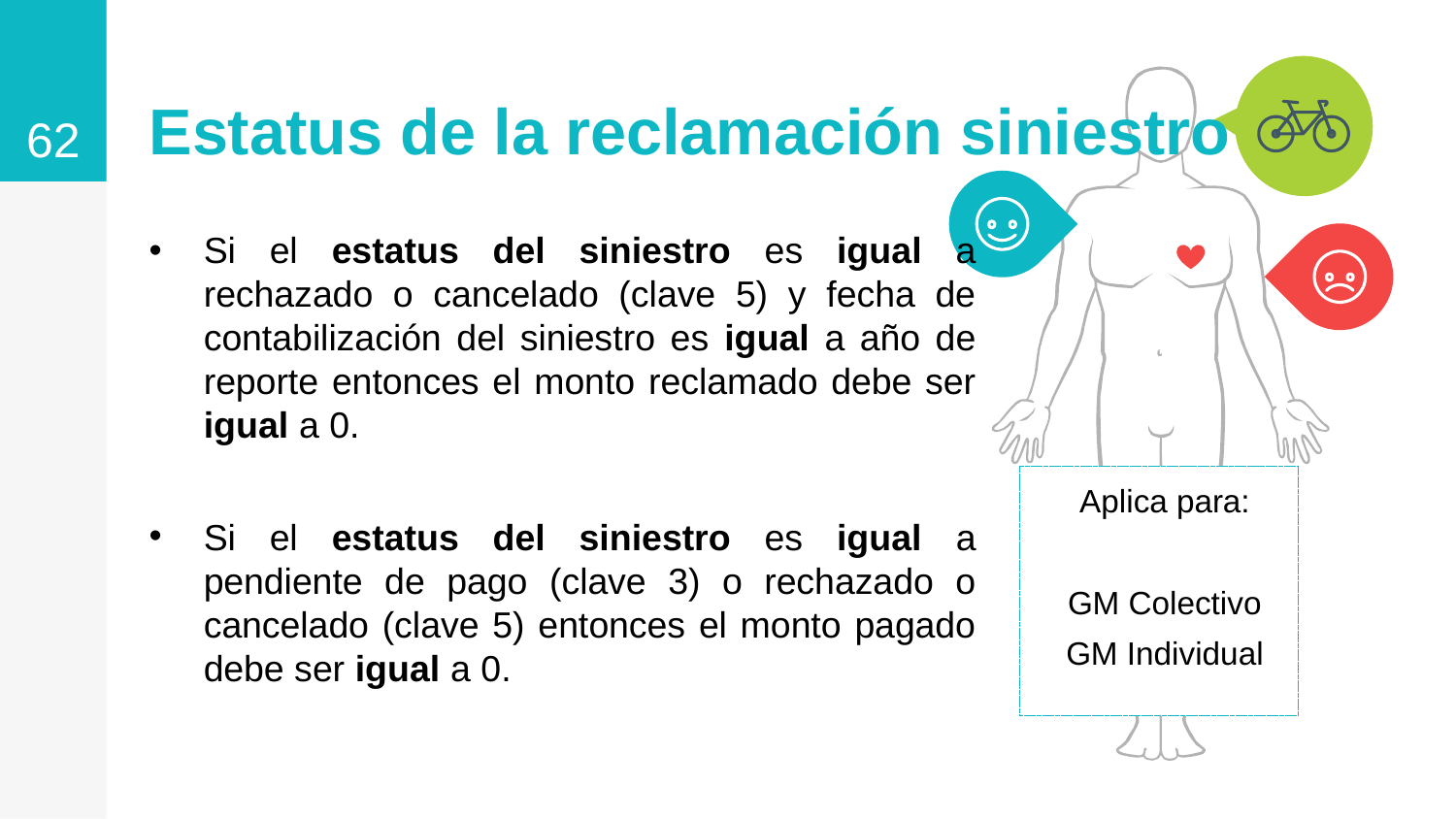

62
Estatus de la reclamación siniestro

Si el estatus del siniestro es igual a rechazado o cancelado (clave 5) y fecha de contabilización del siniestro es igual a año de reporte entonces el monto reclamado debe ser igual a 0.

Si el estatus del siniestro es igual a pendiente de pago (clave 3) o rechazado o cancelado (clave 5) entonces el monto pagado debe ser igual a 0.

Aplica para:

GM Colectivo
GM Individual